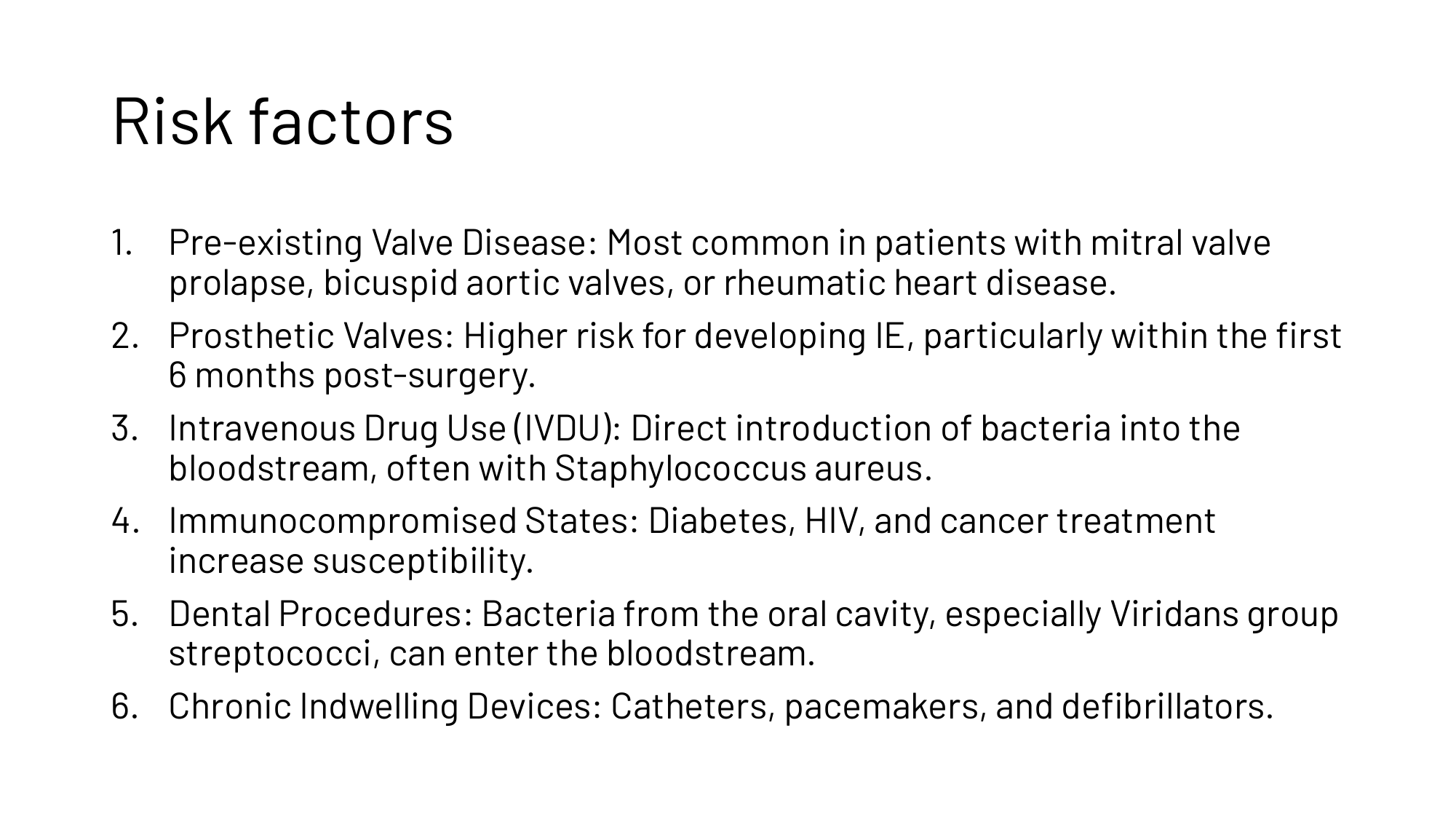

# Risk factors
Pre-existing Valve Disease: Most common in patients with mitral valve prolapse, bicuspid aortic valves, or rheumatic heart disease.
Prosthetic Valves: Higher risk for developing IE, particularly within the first 6 months post-surgery.
Intravenous Drug Use (IVDU): Direct introduction of bacteria into the bloodstream, often with Staphylococcus aureus.
Immunocompromised States: Diabetes, HIV, and cancer treatment increase susceptibility.
Dental Procedures: Bacteria from the oral cavity, especially Viridans group streptococci, can enter the bloodstream.
Chronic Indwelling Devices: Catheters, pacemakers, and defibrillators.